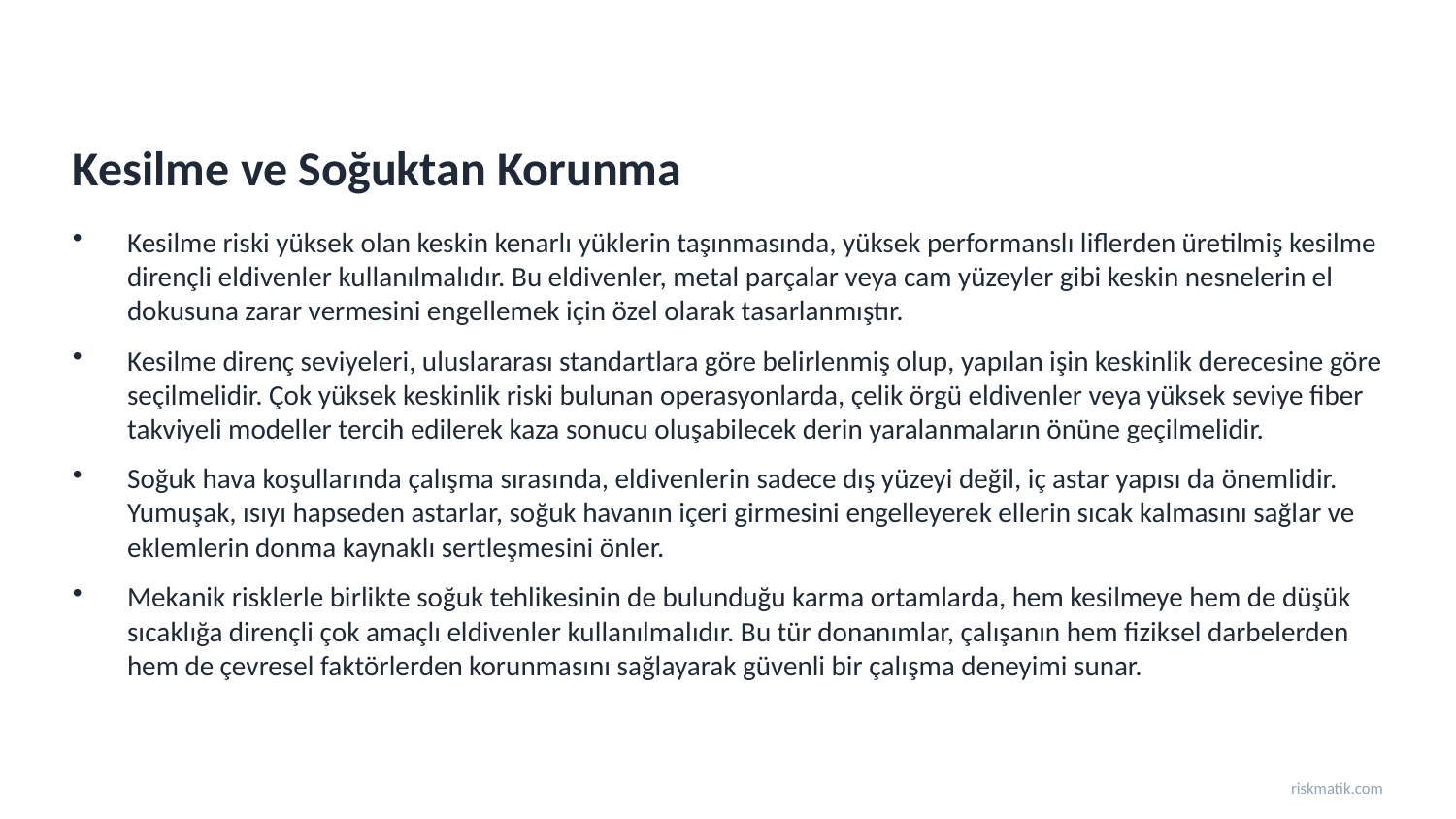

Kesilme ve Soğuktan Korunma
Kesilme riski yüksek olan keskin kenarlı yüklerin taşınmasında, yüksek performanslı liflerden üretilmiş kesilme dirençli eldivenler kullanılmalıdır. Bu eldivenler, metal parçalar veya cam yüzeyler gibi keskin nesnelerin el dokusuna zarar vermesini engellemek için özel olarak tasarlanmıştır.
Kesilme direnç seviyeleri, uluslararası standartlara göre belirlenmiş olup, yapılan işin keskinlik derecesine göre seçilmelidir. Çok yüksek keskinlik riski bulunan operasyonlarda, çelik örgü eldivenler veya yüksek seviye fiber takviyeli modeller tercih edilerek kaza sonucu oluşabilecek derin yaralanmaların önüne geçilmelidir.
Soğuk hava koşullarında çalışma sırasında, eldivenlerin sadece dış yüzeyi değil, iç astar yapısı da önemlidir. Yumuşak, ısıyı hapseden astarlar, soğuk havanın içeri girmesini engelleyerek ellerin sıcak kalmasını sağlar ve eklemlerin donma kaynaklı sertleşmesini önler.
Mekanik risklerle birlikte soğuk tehlikesinin de bulunduğu karma ortamlarda, hem kesilmeye hem de düşük sıcaklığa dirençli çok amaçlı eldivenler kullanılmalıdır. Bu tür donanımlar, çalışanın hem fiziksel darbelerden hem de çevresel faktörlerden korunmasını sağlayarak güvenli bir çalışma deneyimi sunar.
riskmatik.com